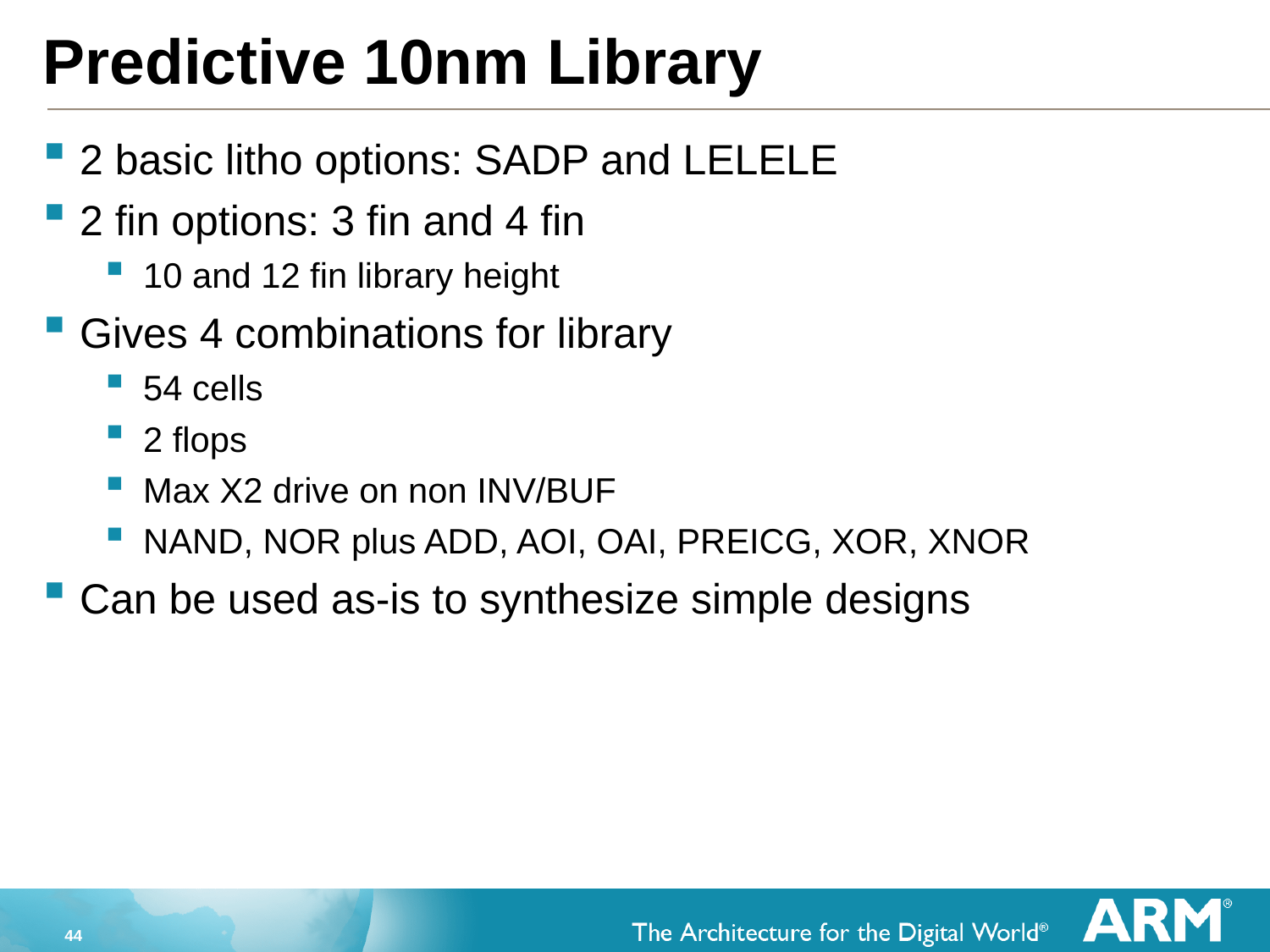

# Predictive 10nm Library
2 basic litho options: SADP and LELELE
2 fin options: 3 fin and 4 fin
10 and 12 fin library height
Gives 4 combinations for library
54 cells
2 flops
Max X2 drive on non INV/BUF
NAND, NOR plus ADD, AOI, OAI, PREICG, XOR, XNOR
Can be used as-is to synthesize simple designs